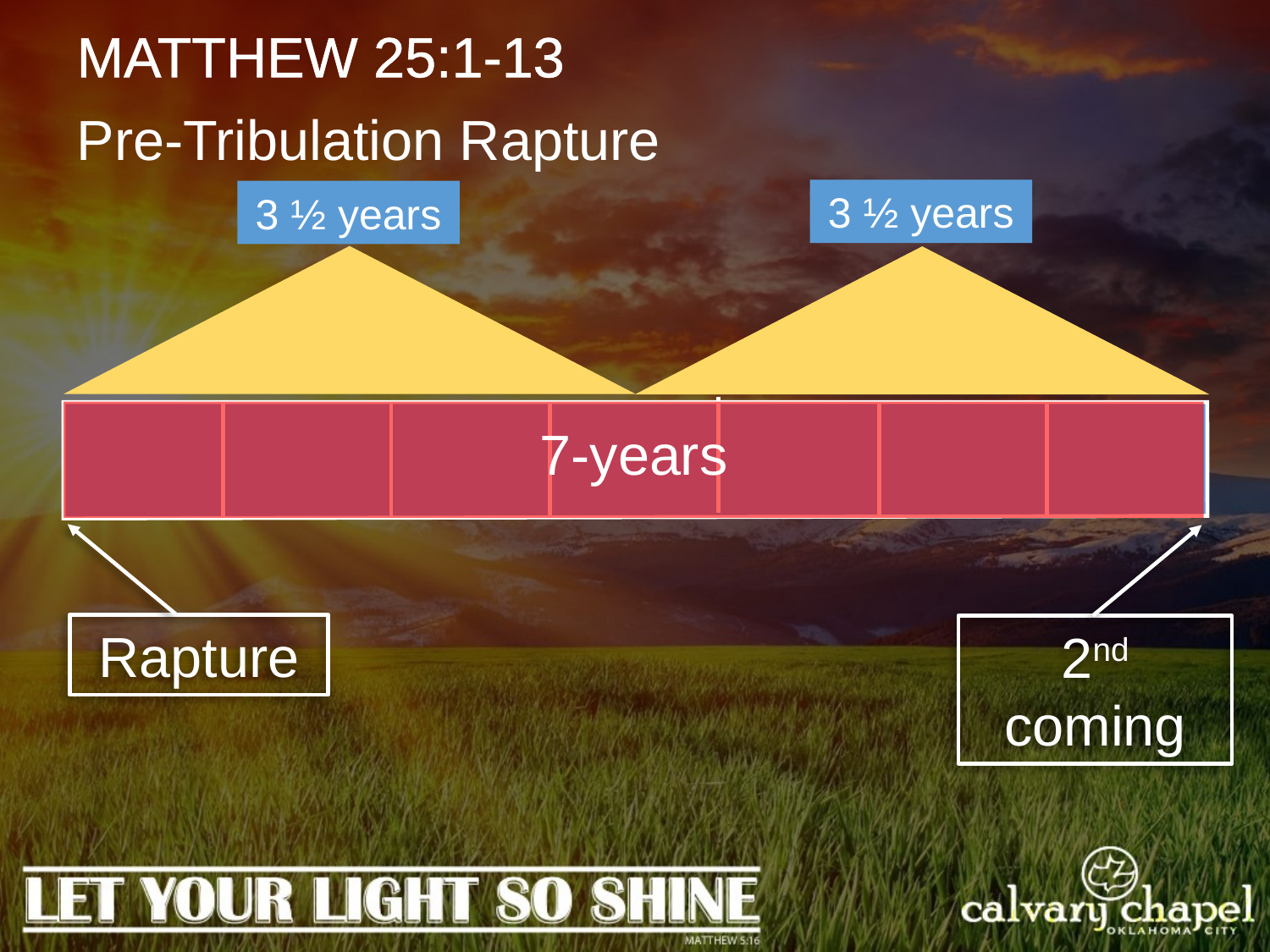

MATTHEW 25:1-13
Pre-Tribulation Rapture
3 ½ years
3 ½ years

7-years
Rapture
2nd coming